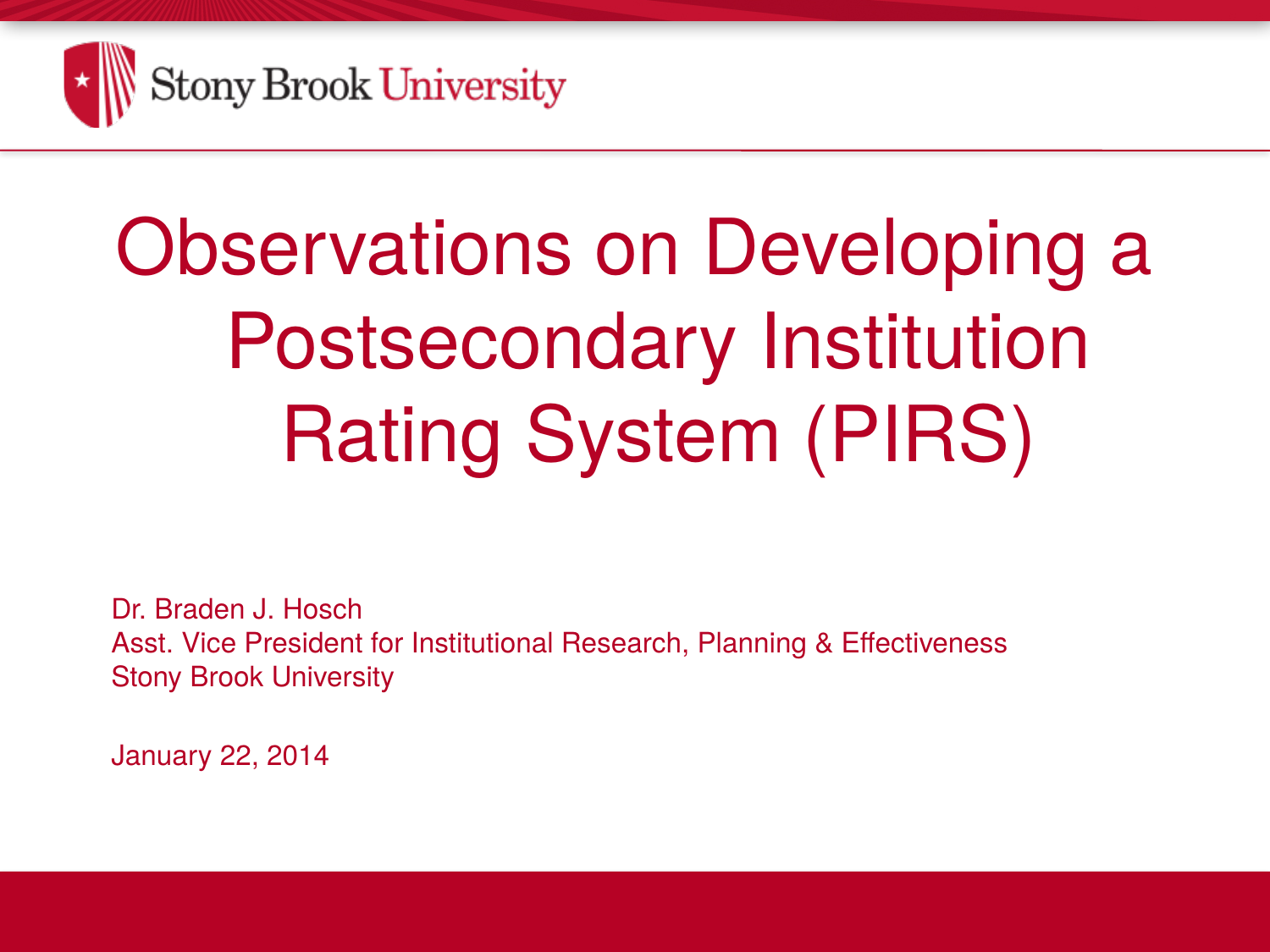

Observations on Developing a Postsecondary Institution Rating System (PIRS)

	Dr. Braden J. Hosch
Asst. Vice President for Institutional Research, Planning & Effectiveness
Stony Brook University

	January 22, 2014